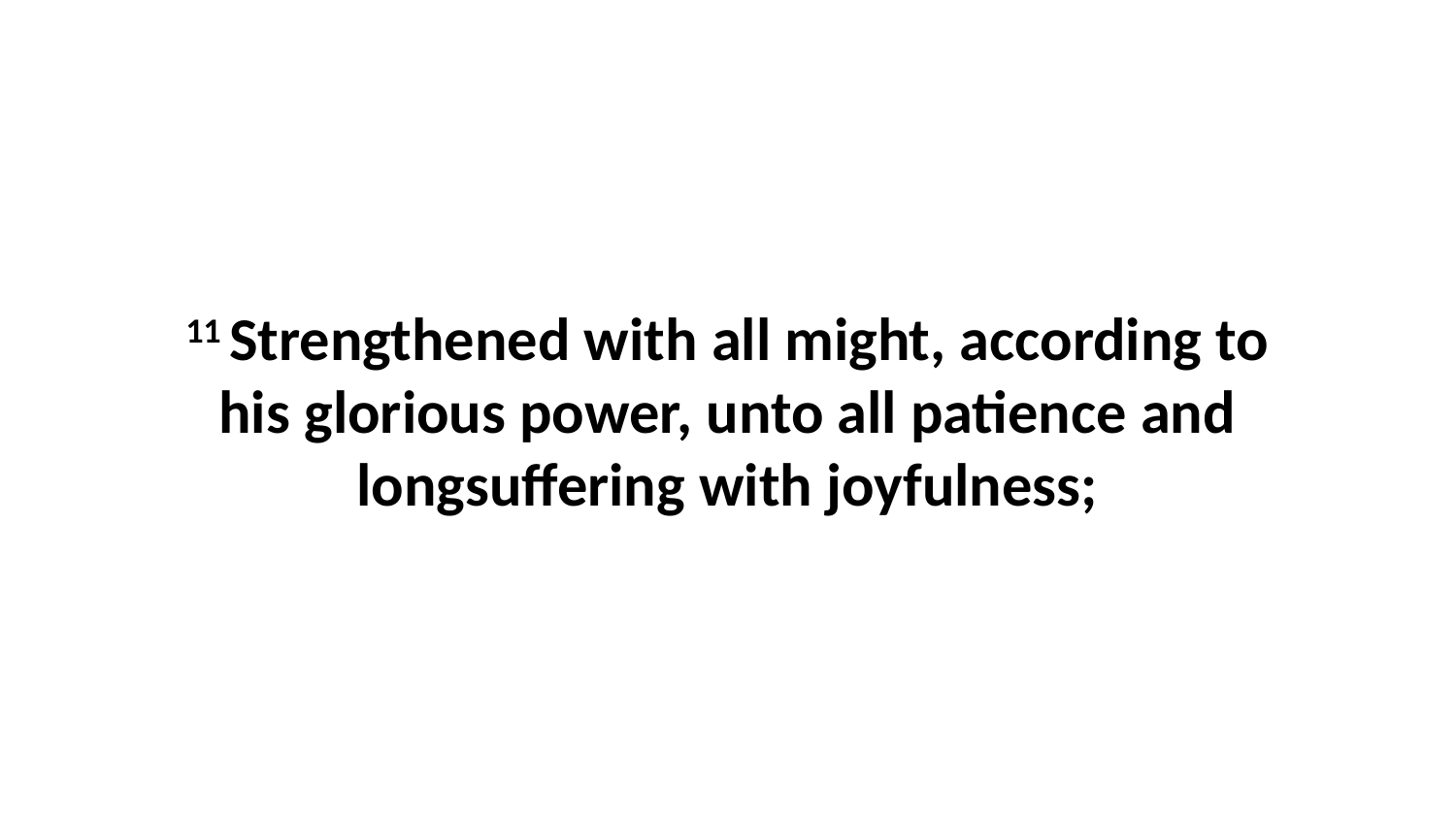

11 Strengthened with all might, according to his glorious power, unto all patience and longsuffering with joyfulness;